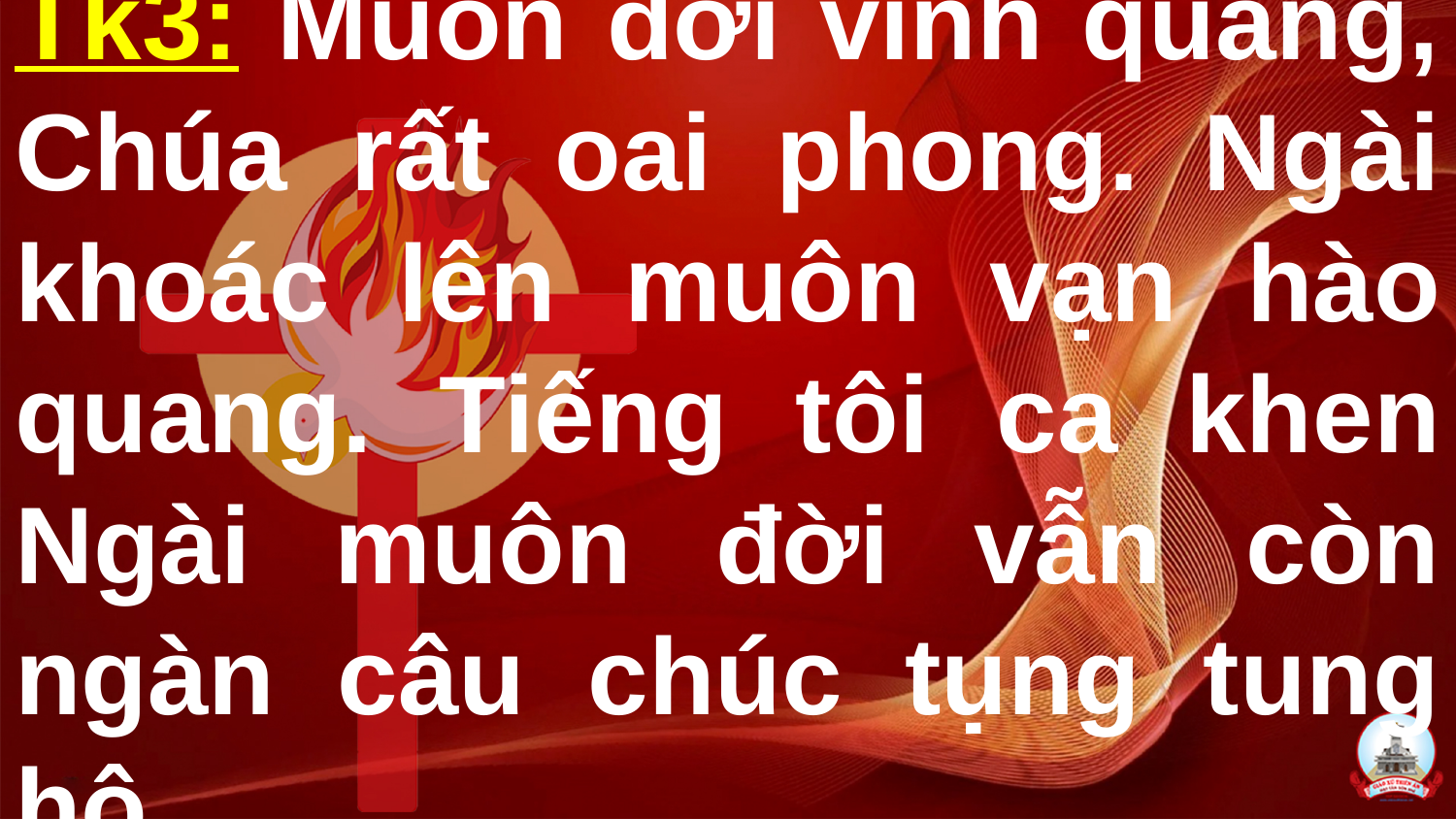

# Tk3: Muôn đời vinh quang, Chúa rất oai phong. Ngài khoác lên muôn vạn hào quang. Tiếng tôi ca khen Ngài muôn đời vẫn còn ngàn câu chúc tụng tung hô.